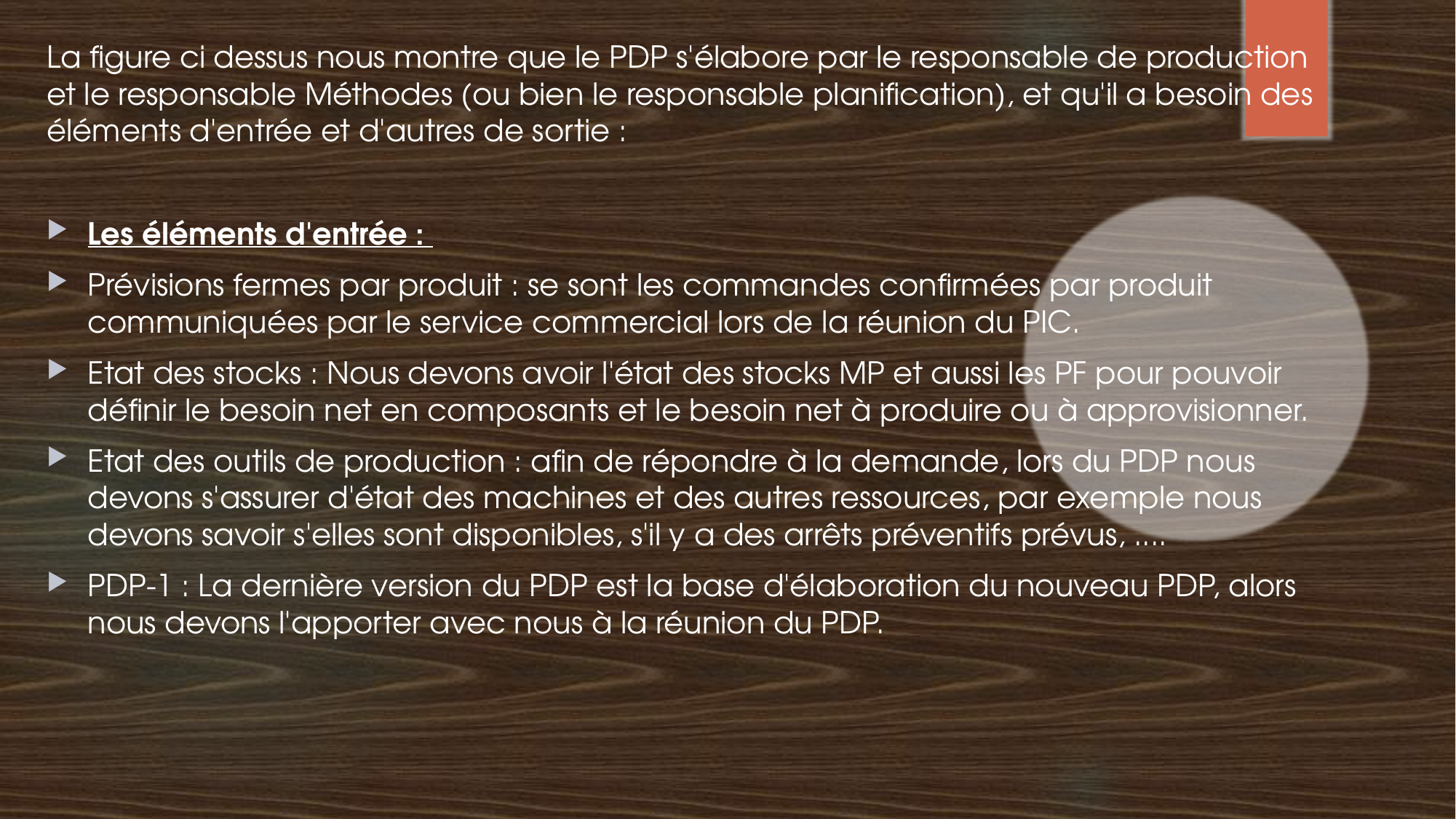

La figure ci dessus nous montre que le PDP s'élabore par le responsable de production et le responsable Méthodes (ou bien le responsable planification), et qu'il a besoin des éléments d'entrée et d'autres de sortie :

Les éléments d'entrée :
Prévisions fermes par produit : se sont les commandes confirmées par produit communiquées par le service commercial lors de la réunion du PIC.
Etat des stocks : Nous devons avoir l'état des stocks MP et aussi les PF pour pouvoir définir le besoin net en composants et le besoin net à produire ou à approvisionner.
Etat des outils de production : afin de répondre à la demande, lors du PDP nous devons s'assurer d'état des machines et des autres ressources, par exemple nous devons savoir s'elles sont disponibles, s'il y a des arrêts préventifs prévus, ....
PDP-1 : La dernière version du PDP est la base d'élaboration du nouveau PDP, alors nous devons l'apporter avec nous à la réunion du PDP.